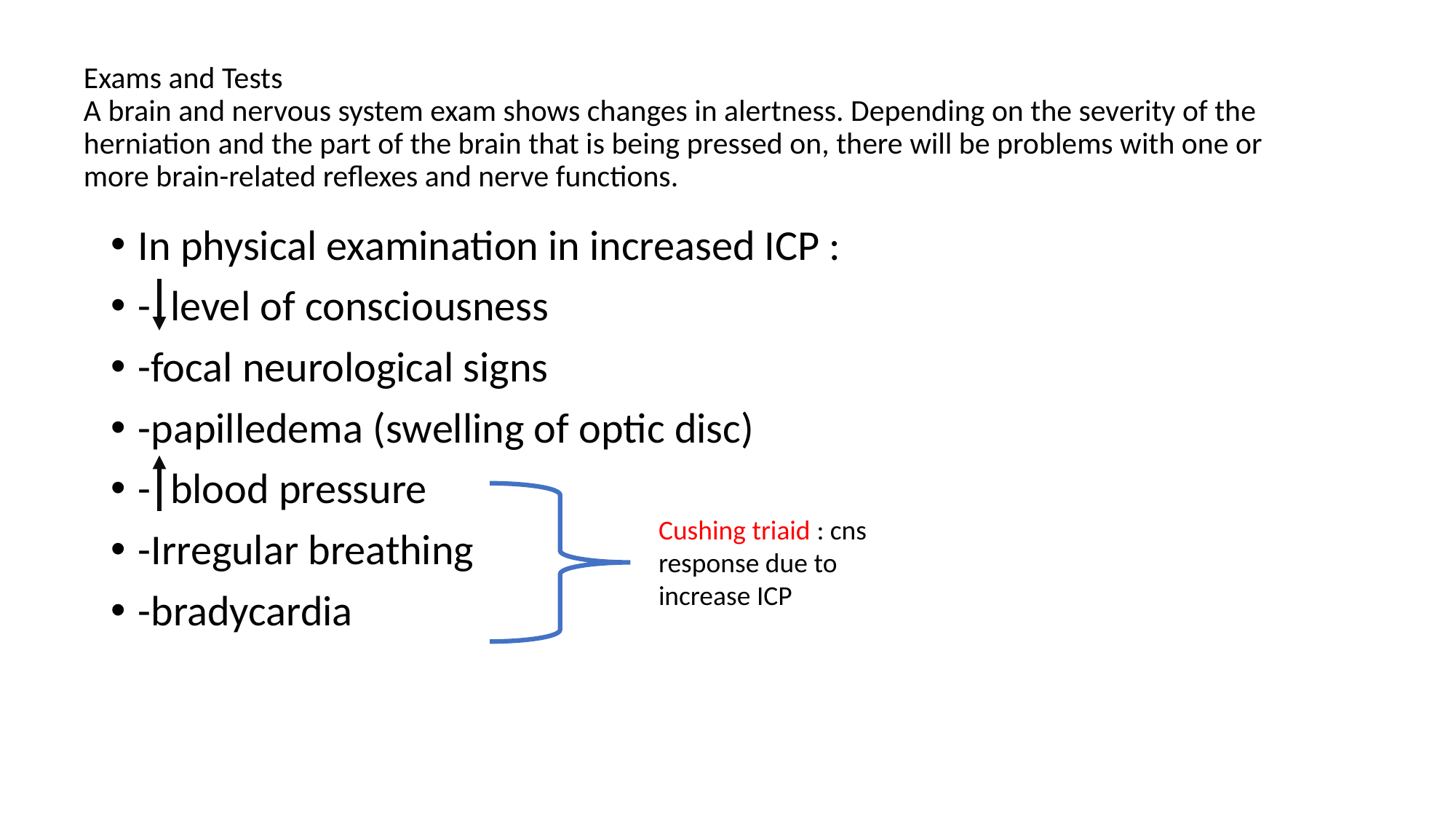

# Exams and Tests A brain and nervous system exam shows changes in alertness. Depending on the severity of the herniation and the part of the brain that is being pressed on, there will be problems with one or more brain-related reflexes and nerve functions.
In physical examination in increased ICP :
-  level of consciousness
-focal neurological signs
-papilledema (swelling of optic disc)
-  blood pressure
-Irregular breathing
-bradycardia

Cushing triaid : cns response due to increase ICP